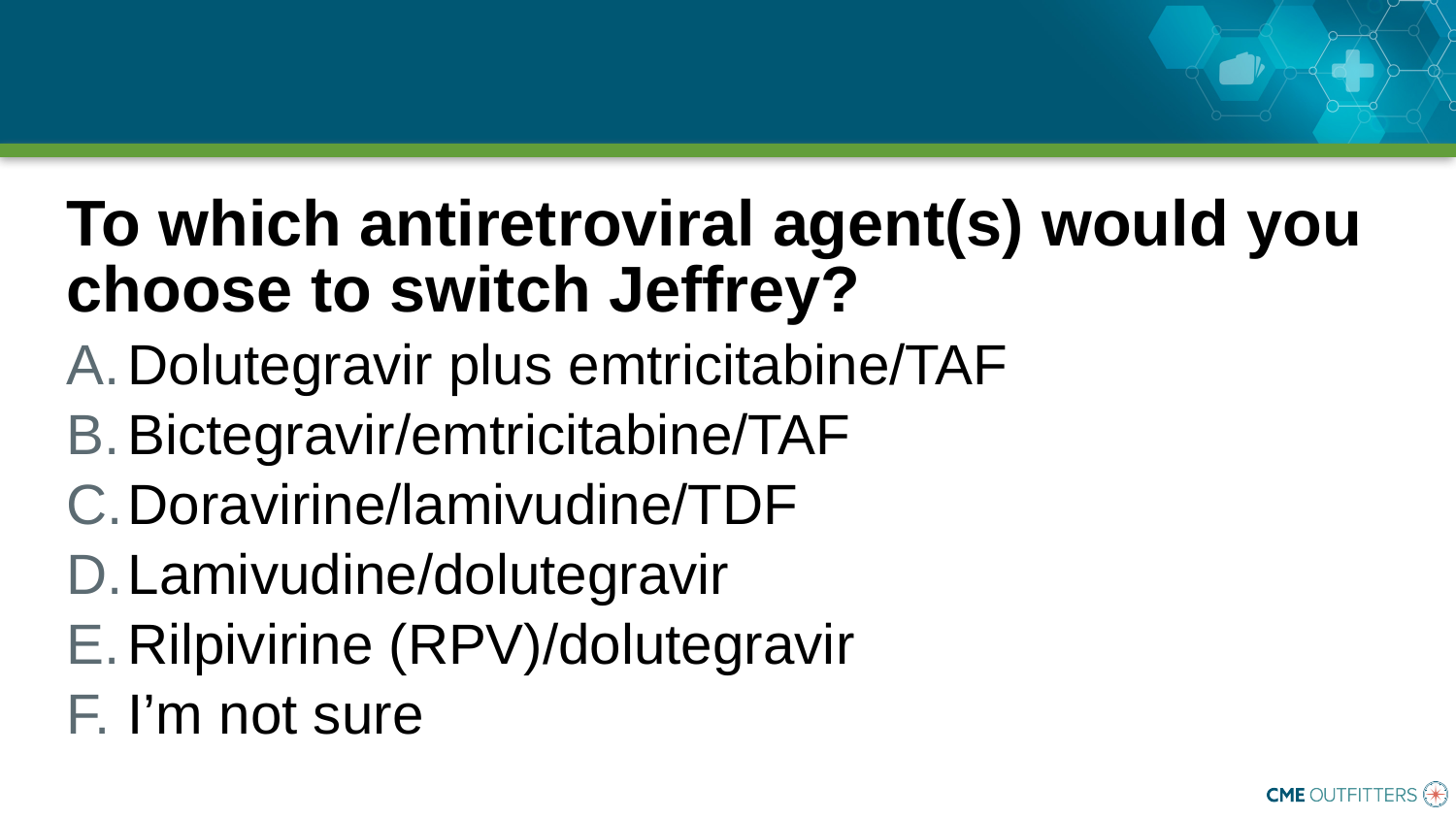

#
To which antiretroviral agent(s) would you choose to switch Jeffrey?
Dolutegravir plus emtricitabine/TAF
Bictegravir/emtricitabine/TAF
Doravirine/lamivudine/TDF
Lamivudine/dolutegravir
Rilpivirine (RPV)/dolutegravir
I’m not sure